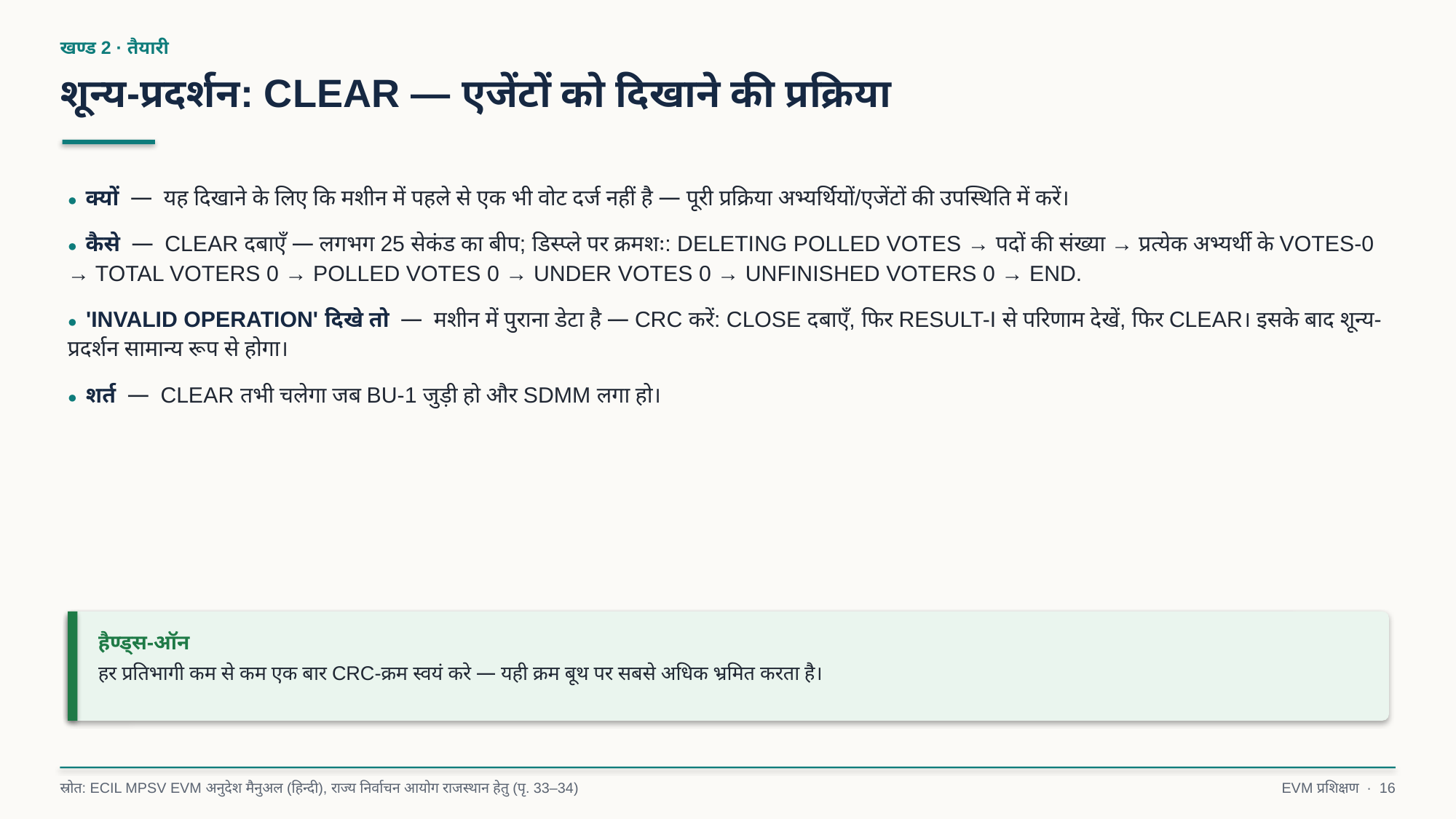

खण्ड 2 · तैयारी
शून्य-प्रदर्शन: CLEAR — एजेंटों को दिखाने की प्रक्रिया

●  क्यों  —  यह दिखाने के लिए कि मशीन में पहले से एक भी वोट दर्ज नहीं है — पूरी प्रक्रिया अभ्यर्थियों/एजेंटों की उपस्थिति में करें।
●  कैसे  —  CLEAR दबाएँ — लगभग 25 सेकंड का बीप; डिस्प्ले पर क्रमशः: DELETING POLLED VOTES → पदों की संख्या → प्रत्येक अभ्यर्थी के VOTES-0 → TOTAL VOTERS 0 → POLLED VOTES 0 → UNDER VOTES 0 → UNFINISHED VOTERS 0 → END.
●  'INVALID OPERATION' दिखे तो  —  मशीन में पुराना डेटा है — CRC करें: CLOSE दबाएँ, फिर RESULT-I से परिणाम देखें, फिर CLEAR। इसके बाद शून्य-प्रदर्शन सामान्य रूप से होगा।
●  शर्त  —  CLEAR तभी चलेगा जब BU-1 जुड़ी हो और SDMM लगा हो।

हैण्ड्स-ऑन
हर प्रतिभागी कम से कम एक बार CRC-क्रम स्वयं करे — यही क्रम बूथ पर सबसे अधिक भ्रमित करता है।

स्रोत: ECIL MPSV EVM अनुदेश मैनुअल (हिन्दी), राज्य निर्वाचन आयोग राजस्थान हेतु (पृ. 33–34)
EVM प्रशिक्षण  ·  16